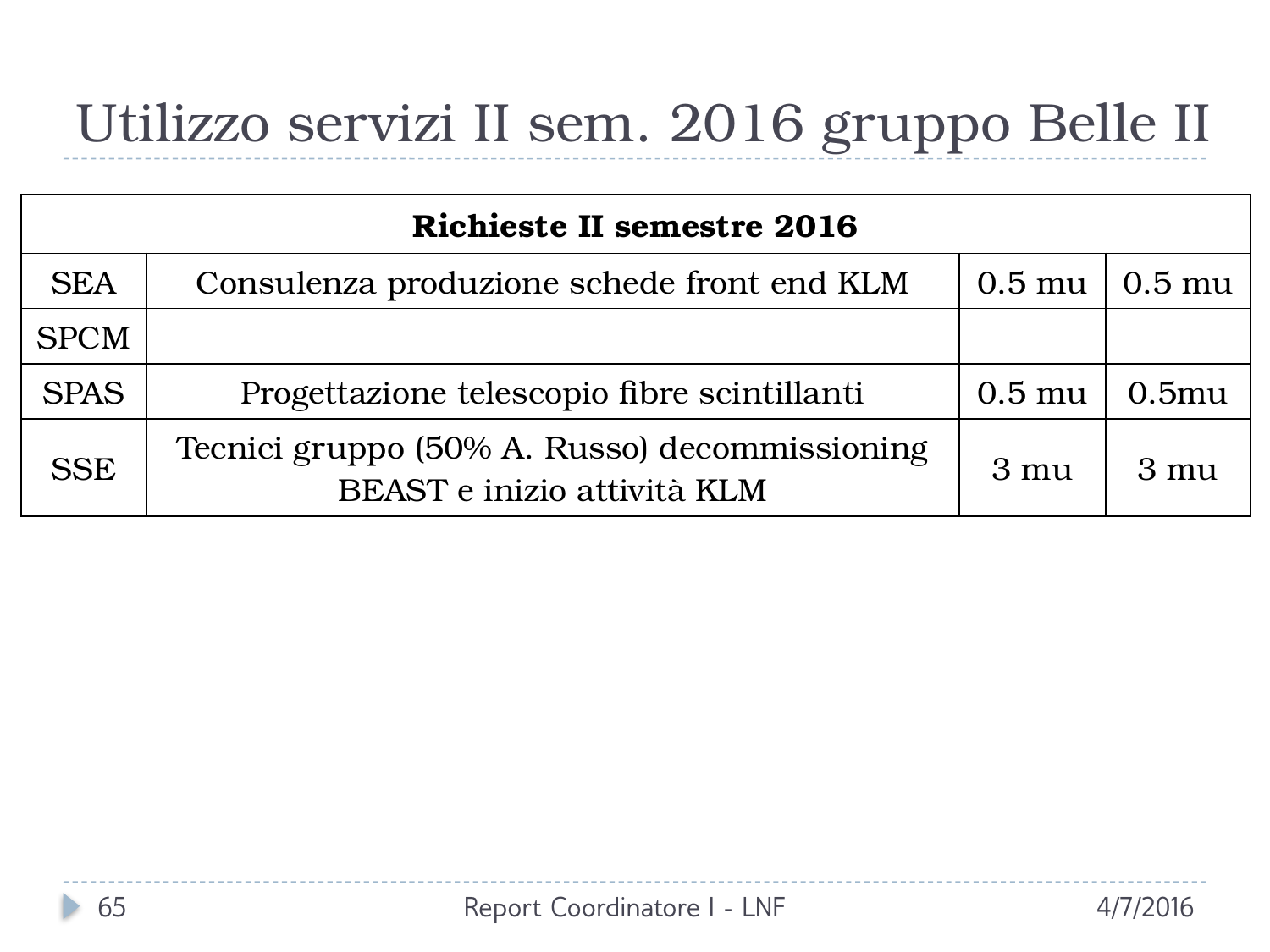

# Utilizzo servizi II sem. 2016 gruppo Belle II
| Richieste II semestre 2016 |  |  |  |
| --- | --- | --- | --- |
| SEA | Consulenza produzione schede front end KLM | 0.5 mu | 0.5 mu |
| SPCM |  |  |  |
| SPAS | Progettazione telescopio fibre scintillanti | 0.5 mu | 0.5mu |
| SSE | Tecnici gruppo (50% A. Russo) decommissioning BEAST e inizio attività KLM | 3 mu | 3 mu |
65
Report Coordinatore I - LNF
4/7/2016